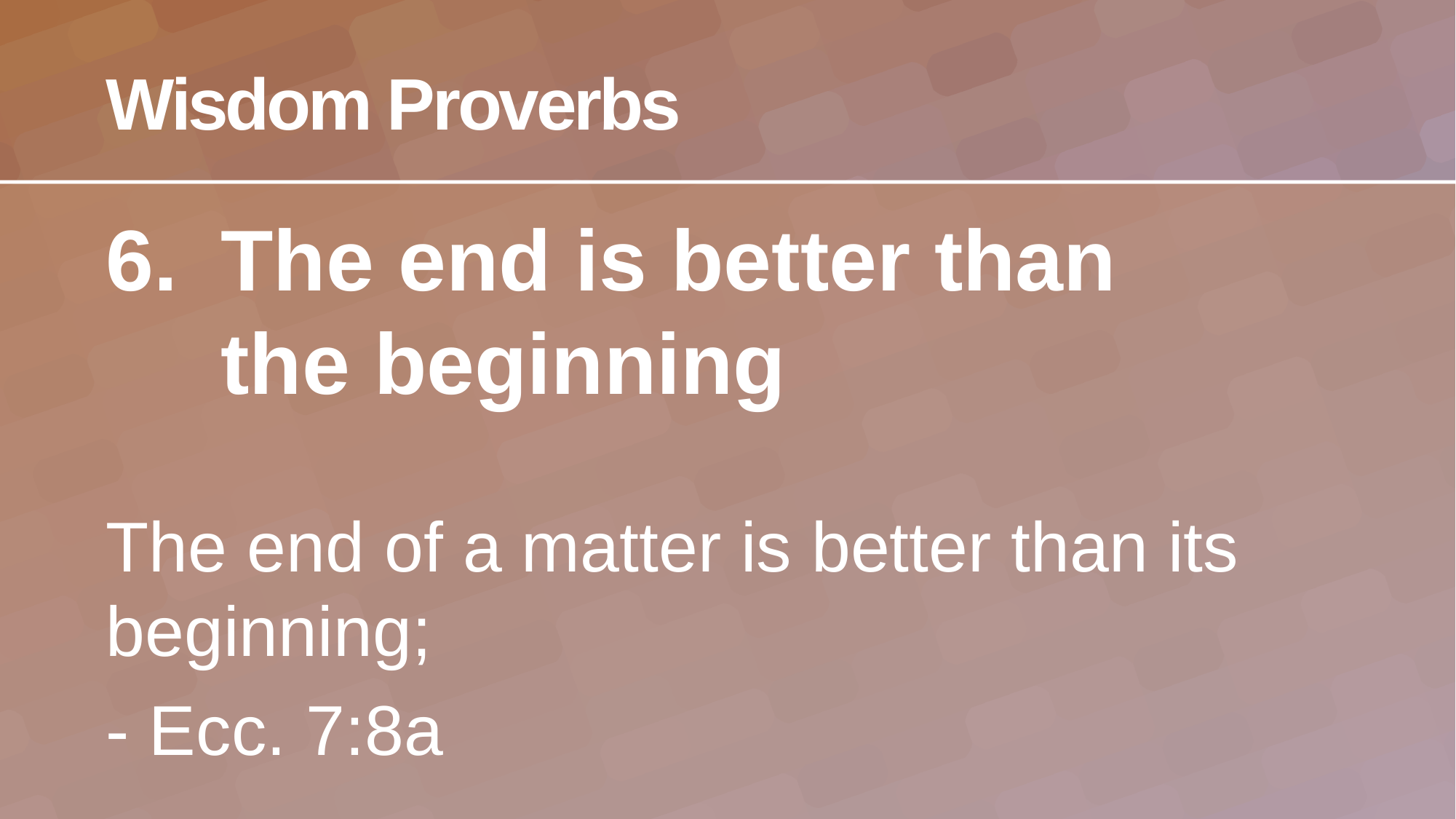

# Wisdom Proverbs
The end is better than
the beginning
The end of a matter is better than its beginning;
- Ecc. 7:8a